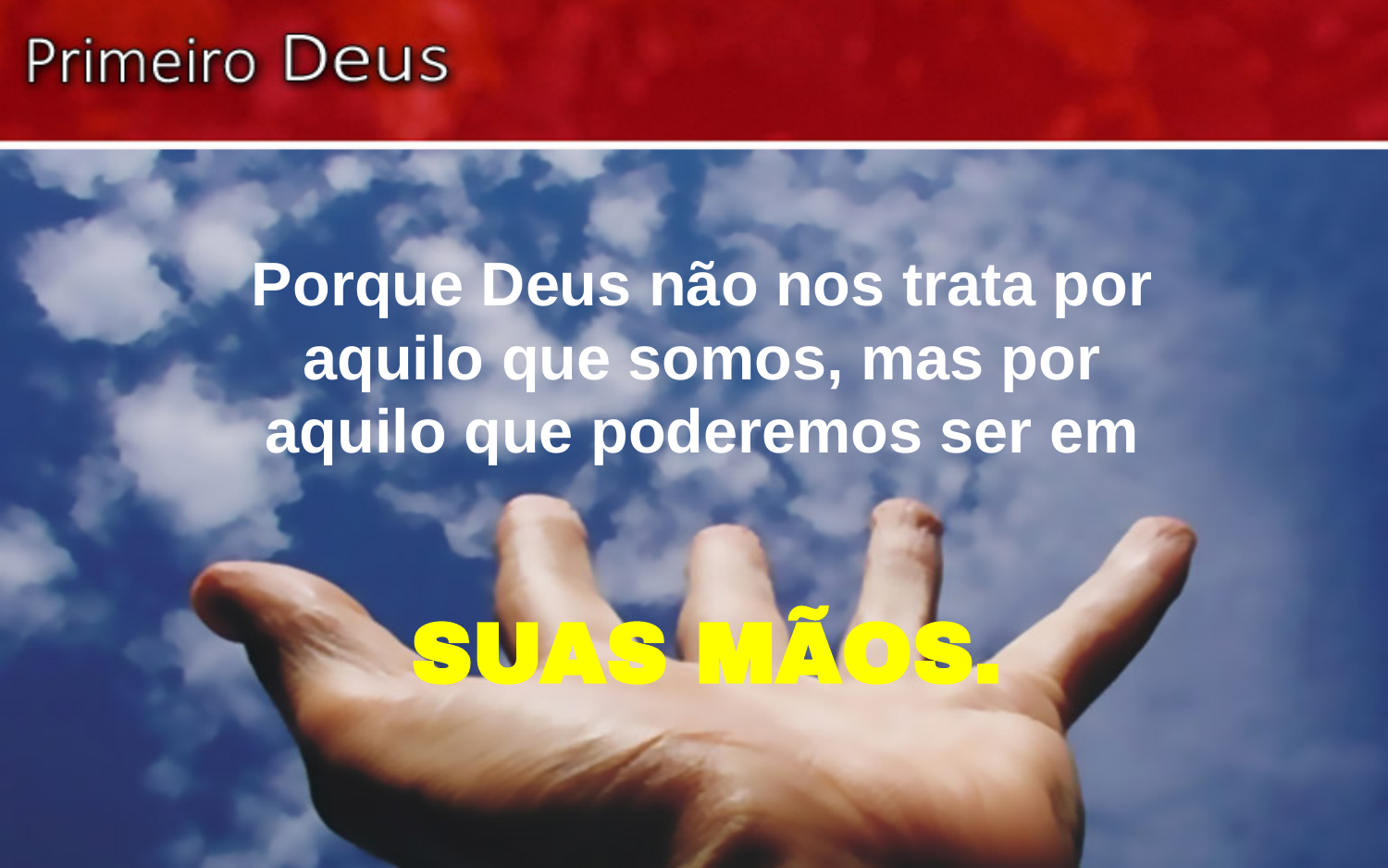

Porque Deus não nos trata por aquilo que somos, mas por aquilo que poderemos ser em
SUAS MÃOS.